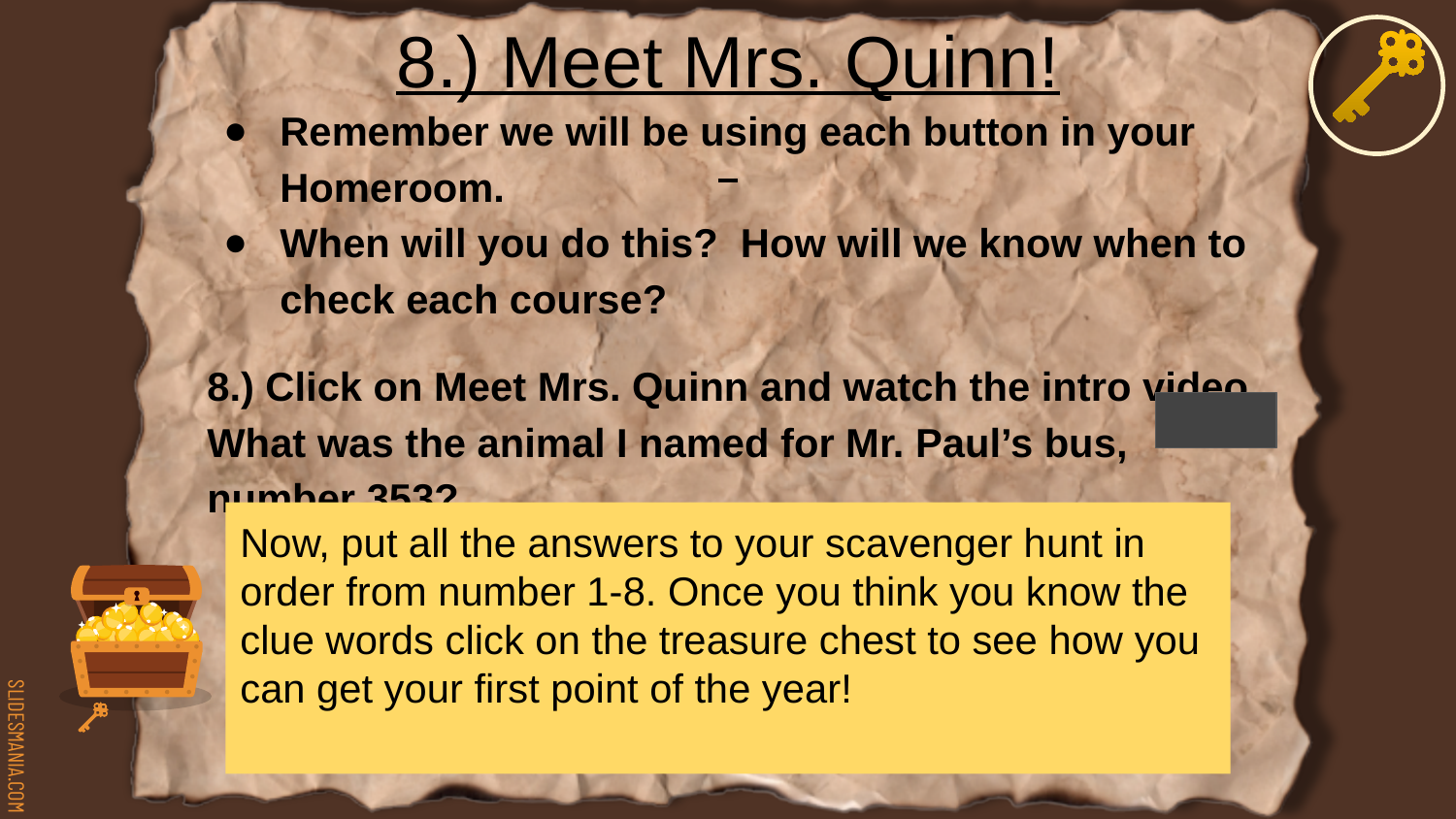

# 8.) Meet Mrs. Quinn!

Remember we will be using each button in your Homeroom.
When will you do this?  How will we know when to check each course?
8.) Click on Meet Mrs. Quinn and watch the intro video. What was the animal I named for Mr. Paul’s bus, number 353?

Now, put all the answers to your scavenger hunt in order from number 1-8. Once you think you know the clue words click on the treasure chest to see how you can get your first point of the year!